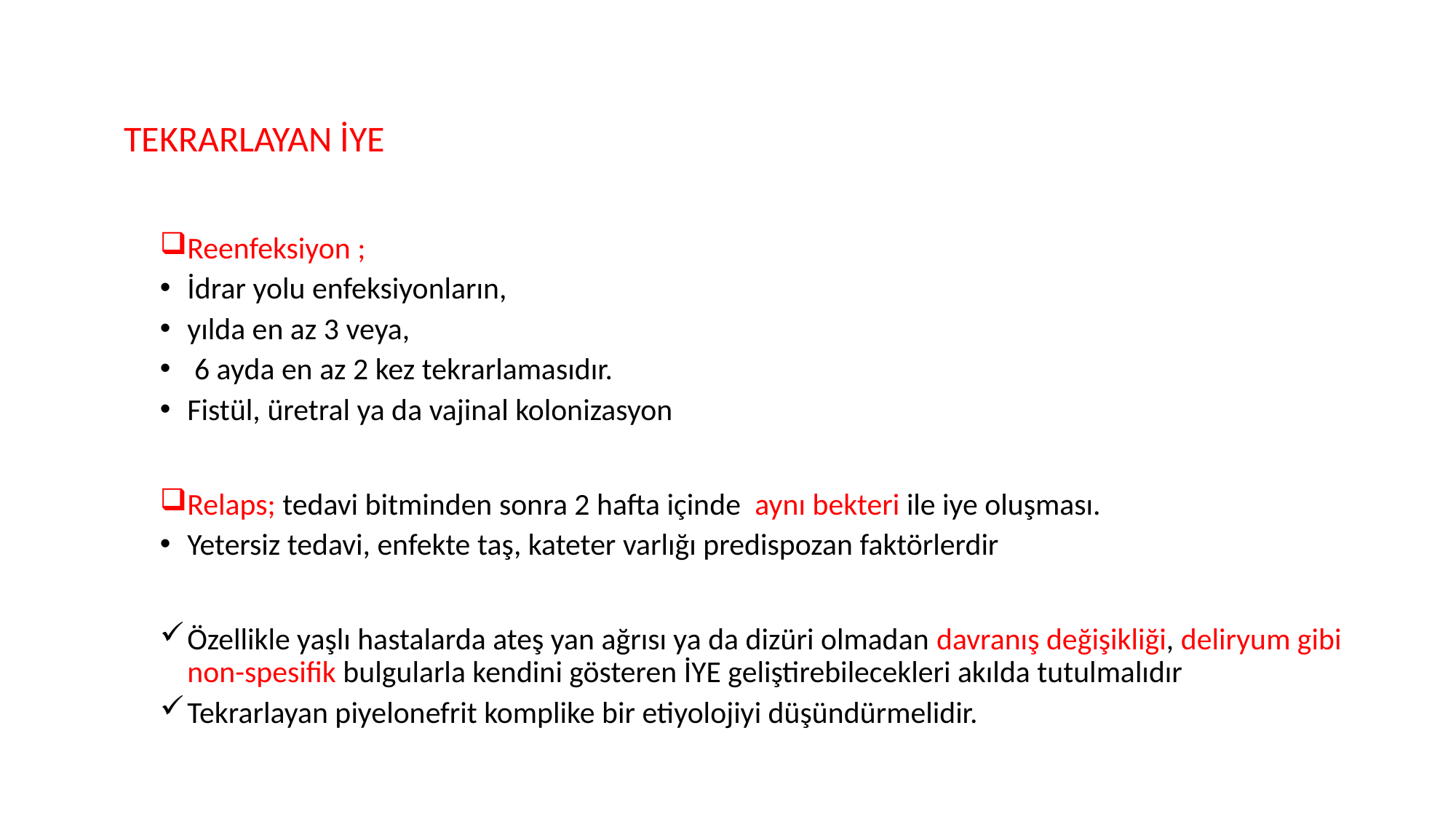

# TEKRARLAYAN İYE
Reenfeksiyon ;
İdrar yolu enfeksiyonların,
yılda en az 3 veya,
 6 ayda en az 2 kez tekrarlamasıdır.
Fistül, üretral ya da vajinal kolonizasyon

Relaps; tedavi bitminden sonra 2 hafta içinde  aynı bekteri ile iye oluşması.
Yetersiz tedavi, enfekte taş, kateter varlığı predispozan faktörlerdir

Özellikle yaşlı hastalarda ateş yan ağrısı ya da dizüri olmadan davranış değişikliği, deliryum gibi non-spesifik bulgularla kendini gösteren İYE geliştirebilecekleri akılda tutulmalıdır
Tekrarlayan piyelonefrit komplike bir etiyolojiyi düşündürmelidir.